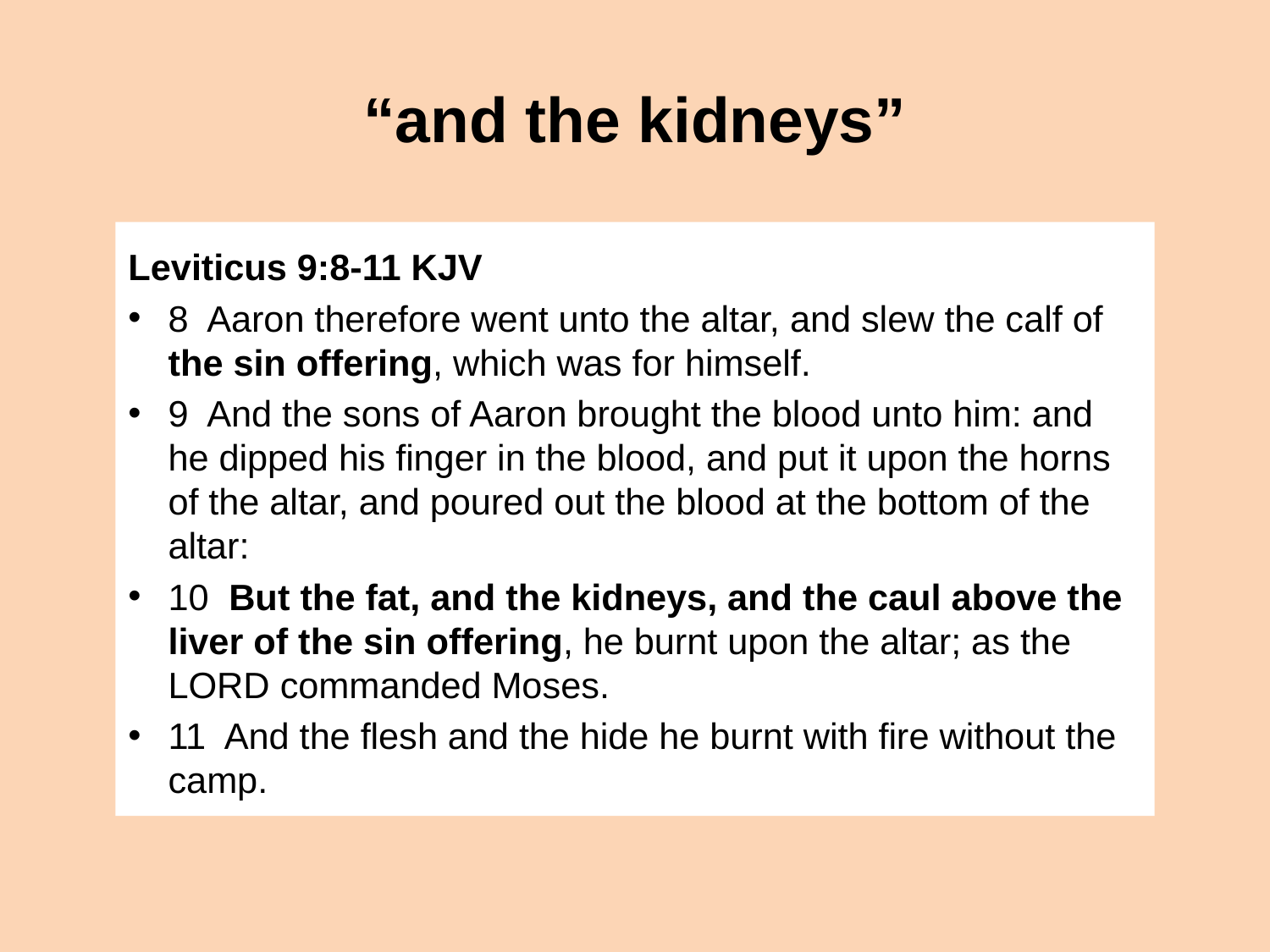

# “and the kidneys”

Leviticus 9:8-11 KJV
8  Aaron therefore went unto the altar, and slew the calf of the sin offering, which was for himself.
9  And the sons of Aaron brought the blood unto him: and he dipped his finger in the blood, and put it upon the horns of the altar, and poured out the blood at the bottom of the altar:
10  But the fat, and the kidneys, and the caul above the liver of the sin offering, he burnt upon the altar; as the LORD commanded Moses.
11  And the flesh and the hide he burnt with fire without the camp.